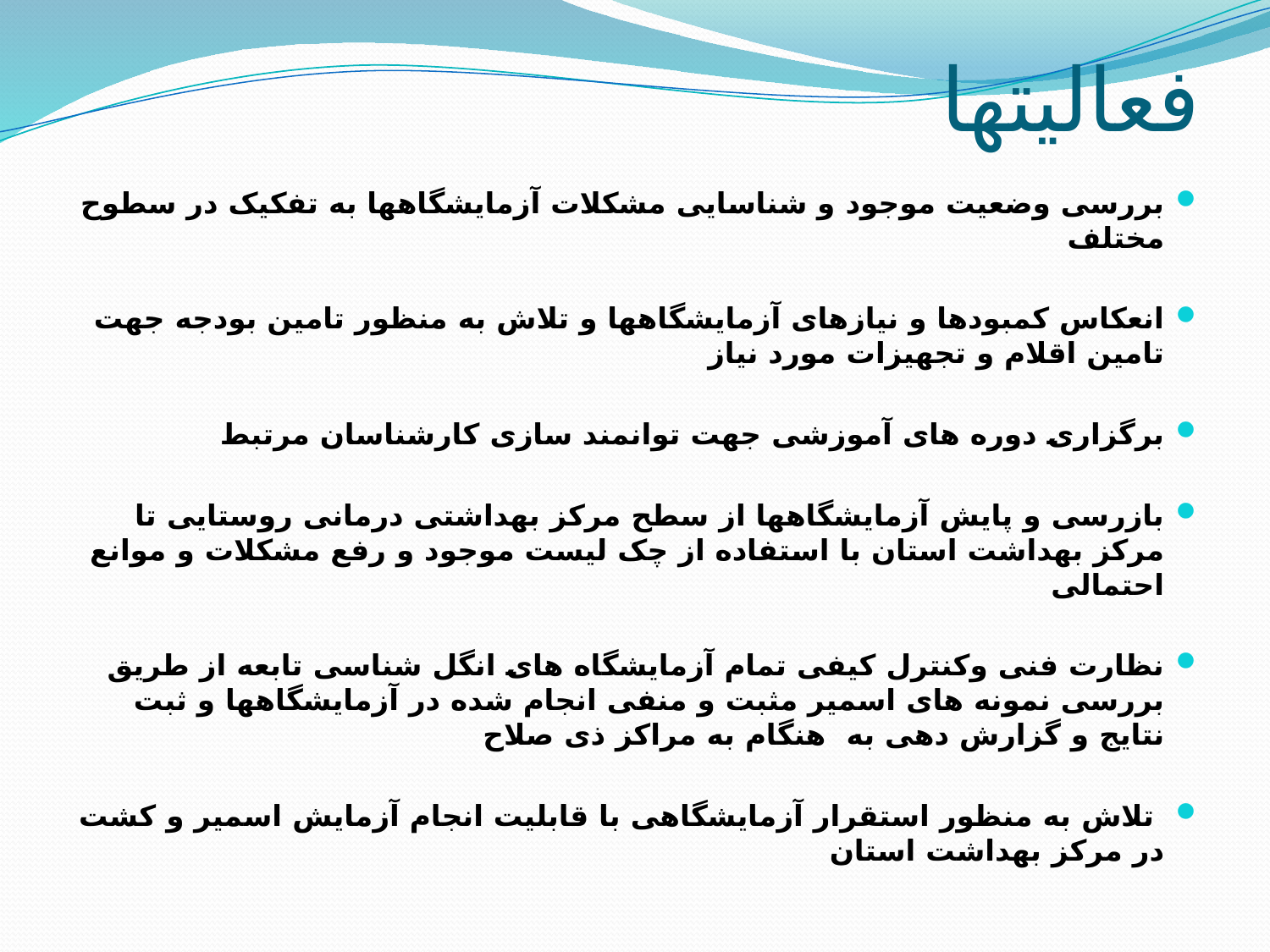

# فعالیتها
بررسی وضعیت موجود و شناسایی مشکلات آزمایشگاهها به تفکیک در سطوح مختلف

انعکاس کمبودها و نیازهای آزمایشگاهها و تلاش به منظور تامین بودجه جهت تامین اقلام و تجهیزات مورد نیاز

برگزاری دوره های آموزشی جهت توانمند سازی کارشناسان مرتبط

بازرسی و پایش آزمایشگاهها از سطح مرکز بهداشتی درمانی روستایی تا مرکز بهداشت استان با استفاده از چک لیست موجود و رفع مشکلات و موانع احتمالی

نظارت فنی وكنترل كیفی تمام آزمایشگاه های انگل شناسی تابعه از طریق بررسی نمونه های اسمیر مثبت و منفی انجام شده در آزمایشگاهها و ثبت نتایج و گزارش دهی به  هنگام به مراکز ذی صلاح

 تلاش به منظور استقرار آزمایشگاهی با قابلیت انجام آزمایش اسمیر و کشت در مرکز بهداشت استان